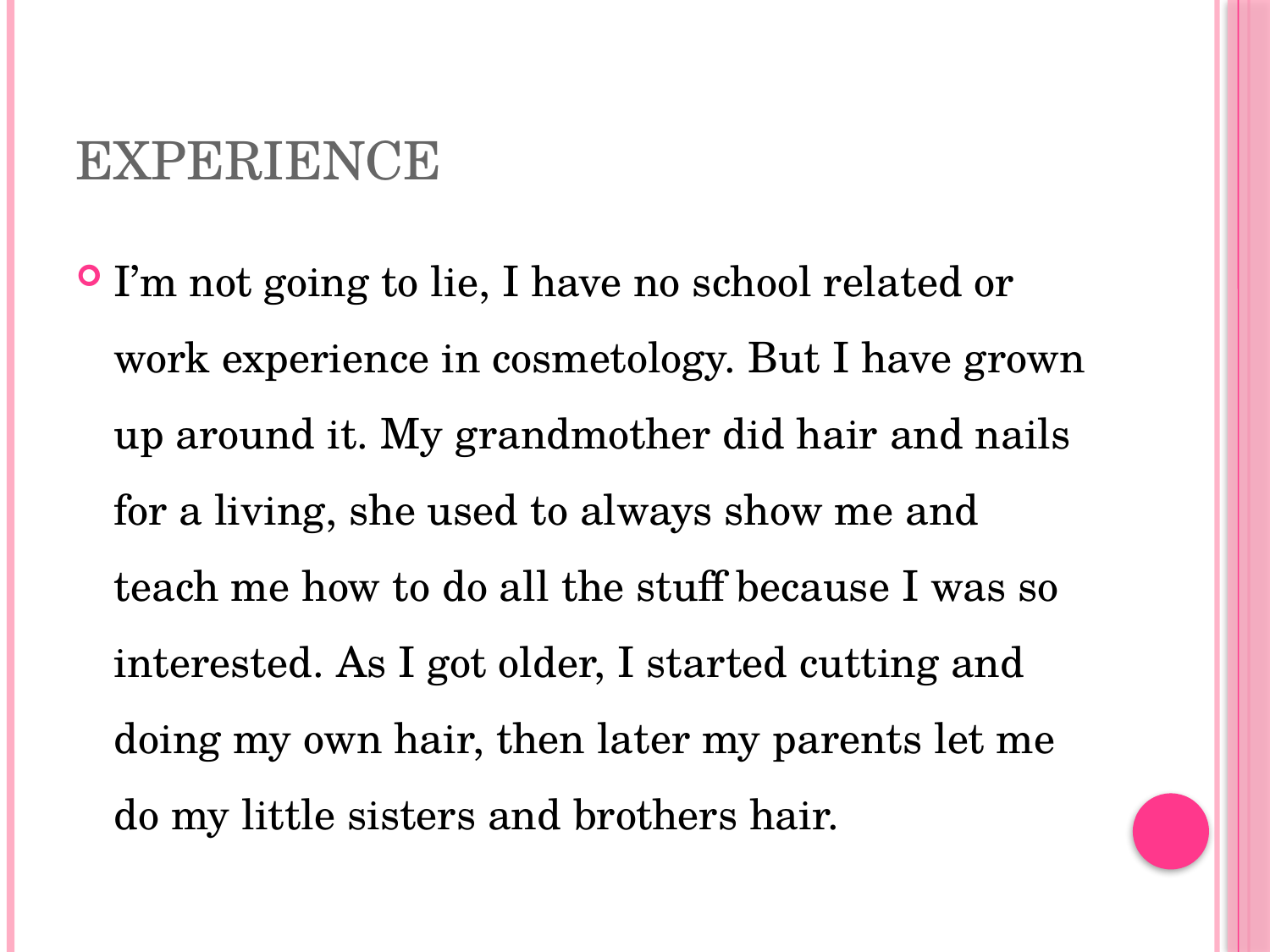

# Experience
I’m not going to lie, I have no school related or work experience in cosmetology. But I have grown up around it. My grandmother did hair and nails for a living, she used to always show me and teach me how to do all the stuff because I was so interested. As I got older, I started cutting and doing my own hair, then later my parents let me do my little sisters and brothers hair.